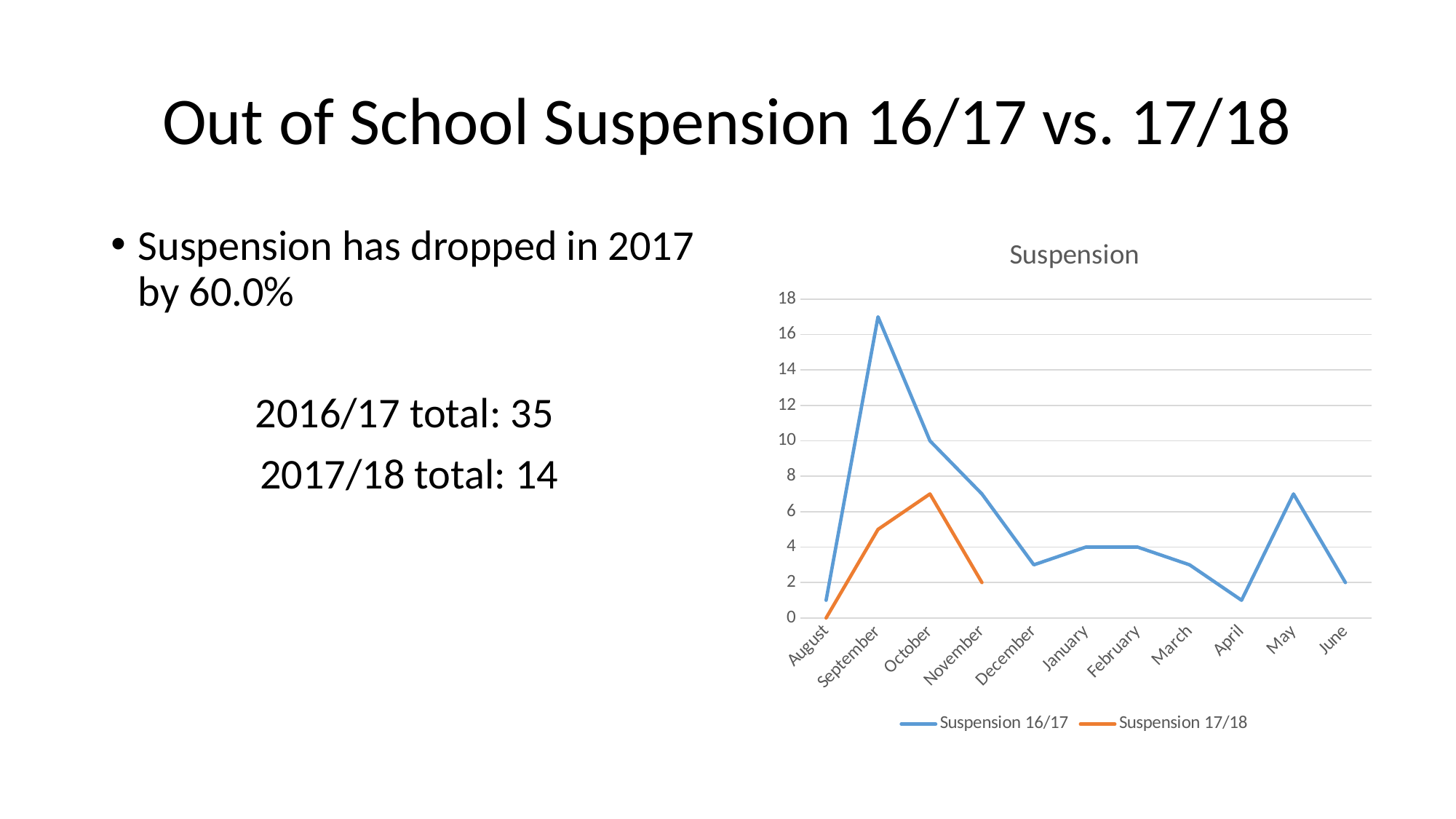

# Out of School Suspension 16/17 vs. 17/18
Suspension has dropped in 2017 by 60.0%

2016/17 total: 35
2017/18 total: 14

### Chart: Suspension

| Category | Suspension 16/17 | Suspension 17/18 |
|---|---|---|
| August | 1.0 | 0.0 |
| September | 17.0 | 5.0 |
| October | 10.0 | 7.0 |
| November | 7.0 | 2.0 |
| December | 3.0 | None |
| January | 4.0 | None |
| February | 4.0 | None |
| March | 3.0 | None |
| April | 1.0 | None |
| May | 7.0 | None |
| June | 2.0 | None |